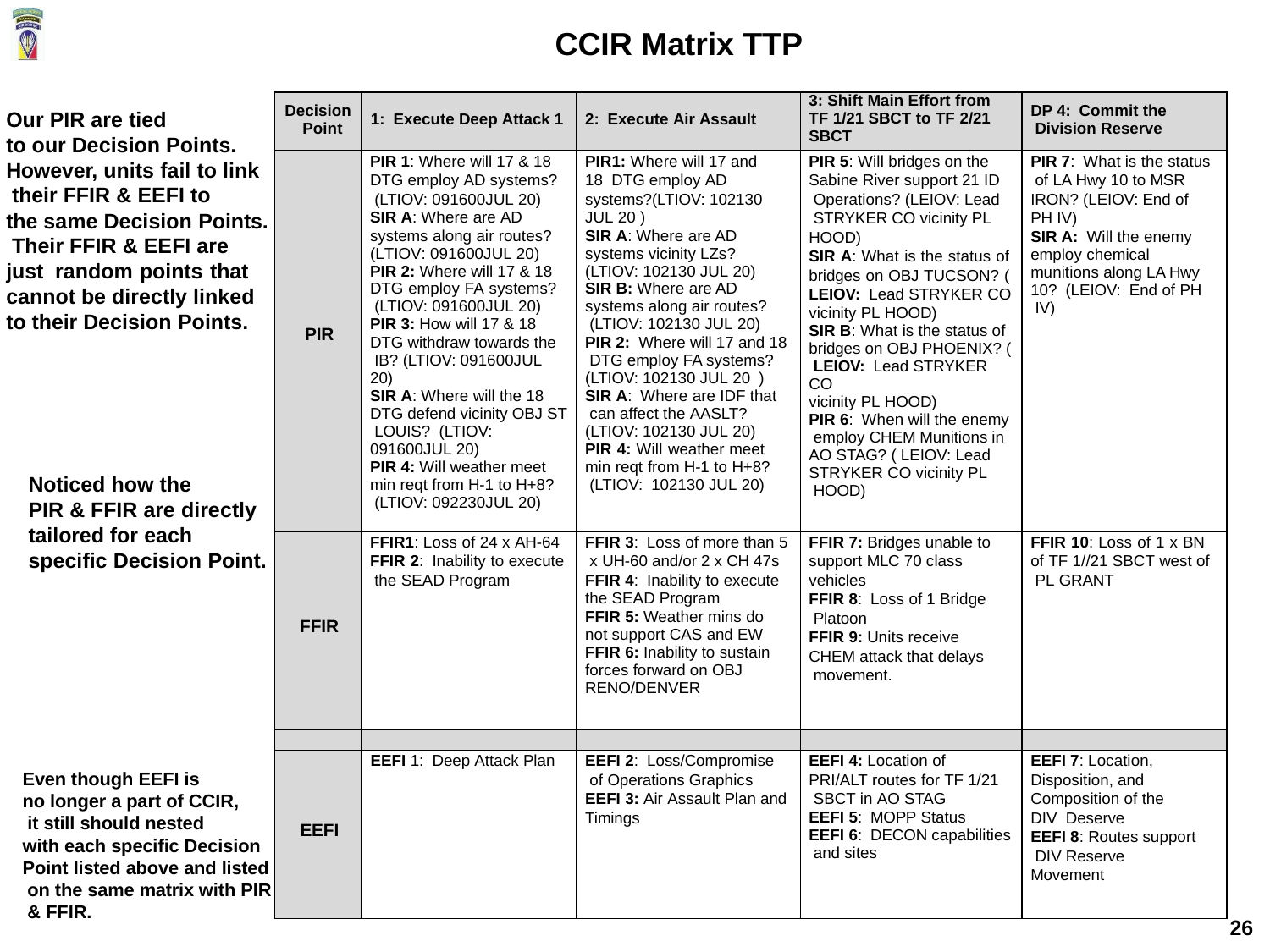

# CCIR Matrix TTP
| Decision Point | 1: Execute Deep Attack 1 | 2: Execute Air Assault | 3: Shift Main Effort from TF 1/21 SBCT to TF 2/21 SBCT | DP 4: Commit the Division Reserve |
| --- | --- | --- | --- | --- |
| PIR | PIR 1: Where will 17 & 18 DTG employ AD systems? (LTIOV: 091600JUL 20) SIR A: Where are AD systems along air routes? (LTIOV: 091600JUL 20) PIR 2: Where will 17 & 18 DTG employ FA systems? (LTIOV: 091600JUL 20) PIR 3: How will 17 & 18 DTG withdraw towards the IB? (LTIOV: 091600JUL 20) SIR A: Where will the 18 DTG defend vicinity OBJ ST LOUIS? (LTIOV: 091600JUL 20) PIR 4: Will weather meet min reqt from H-1 to H+8? (LTIOV: 092230JUL 20) | PIR1: Where will 17 and 18 DTG employ AD systems?(LTIOV: 102130 JUL 20 ) SIR A: Where are AD systems vicinity LZs? (LTIOV: 102130 JUL 20) SIR B: Where are AD systems along air routes? (LTIOV: 102130 JUL 20) PIR 2: Where will 17 and 18 DTG employ FA systems? (LTIOV: 102130 JUL 20 ) SIR A: Where are IDF that can affect the AASLT? (LTIOV: 102130 JUL 20) PIR 4: Will weather meet min reqt from H-1 to H+8? (LTIOV: 102130 JUL 20) | PIR 5: Will bridges on the Sabine River support 21 ID Operations? (LEIOV: Lead STRYKER CO vicinity PL HOOD) SIR A: What is the status of bridges on OBJ TUCSON? ( LEIOV: Lead STRYKER CO vicinity PL HOOD) SIR B: What is the status of bridges on OBJ PHOENIX? ( LEIOV: Lead STRYKER CO vicinity PL HOOD) PIR 6: When will the enemy employ CHEM Munitions in AO STAG? ( LEIOV: Lead STRYKER CO vicinity PL HOOD) | PIR 7: What is the status of LA Hwy 10 to MSR IRON? (LEIOV: End of PH IV) SIR A: Will the enemy employ chemical munitions along LA Hwy 10? (LEIOV: End of PH IV) |
| FFIR | FFIR1: Loss of 24 x AH-64 FFIR 2: Inability to execute the SEAD Program | FFIR 3: Loss of more than 5 x UH-60 and/or 2 x CH 47s FFIR 4: Inability to execute the SEAD Program FFIR 5: Weather mins do not support CAS and EW FFIR 6: Inability to sustain forces forward on OBJ RENO/DENVER | FFIR 7: Bridges unable to support MLC 70 class vehicles FFIR 8: Loss of 1 Bridge Platoon FFIR 9: Units receive CHEM attack that delays movement. | FFIR 10: Loss of 1 x BN of TF 1//21 SBCT west of PL GRANT |
|  |  |  |  |  |
| EEFI | EEFI 1: Deep Attack Plan | EEFI 2: Loss/Compromise of Operations Graphics EEFI 3: Air Assault Plan and Timings | EEFI 4: Location of PRI/ALT routes for TF 1/21 SBCT in AO STAG EEFI 5: MOPP Status EEFI 6: DECON capabilities and sites | EEFI 7: Location, Disposition, and Composition of the DIV Deserve EEFI 8: Routes support DIV Reserve Movement |
Our PIR are tied
to our Decision Points.  However, units fail to link  their FFIR & EEFI to
the same Decision Points.  Their FFIR & EEFI are just  random points that  cannot be directly linked  to their Decision Points.
Noticed how the
PIR & FFIR are directly  tailored for each  specific Decision Point.
Even though EEFI is
no longer a part of CCIR,  it still should nested
with each specific Decision  Point listed above and listed  on the same matrix with PIR  & FFIR.
26